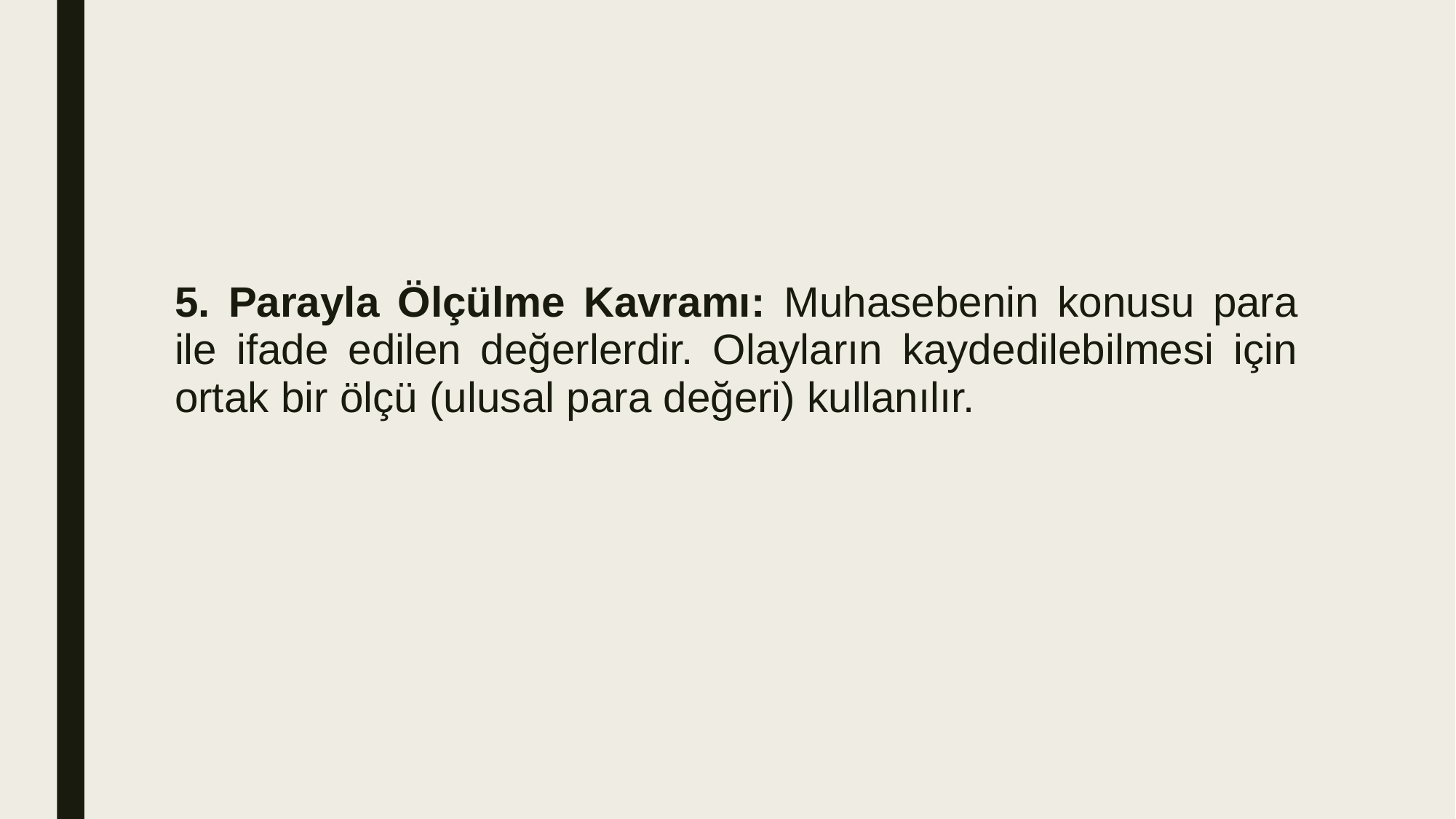

#
5. Parayla Ölçülme Kavramı: Muhasebenin konusu para ile ifade edilen değerlerdir. Olayların kaydedilebilmesi için ortak bir ölçü (ulusal para değeri) kullanılır.